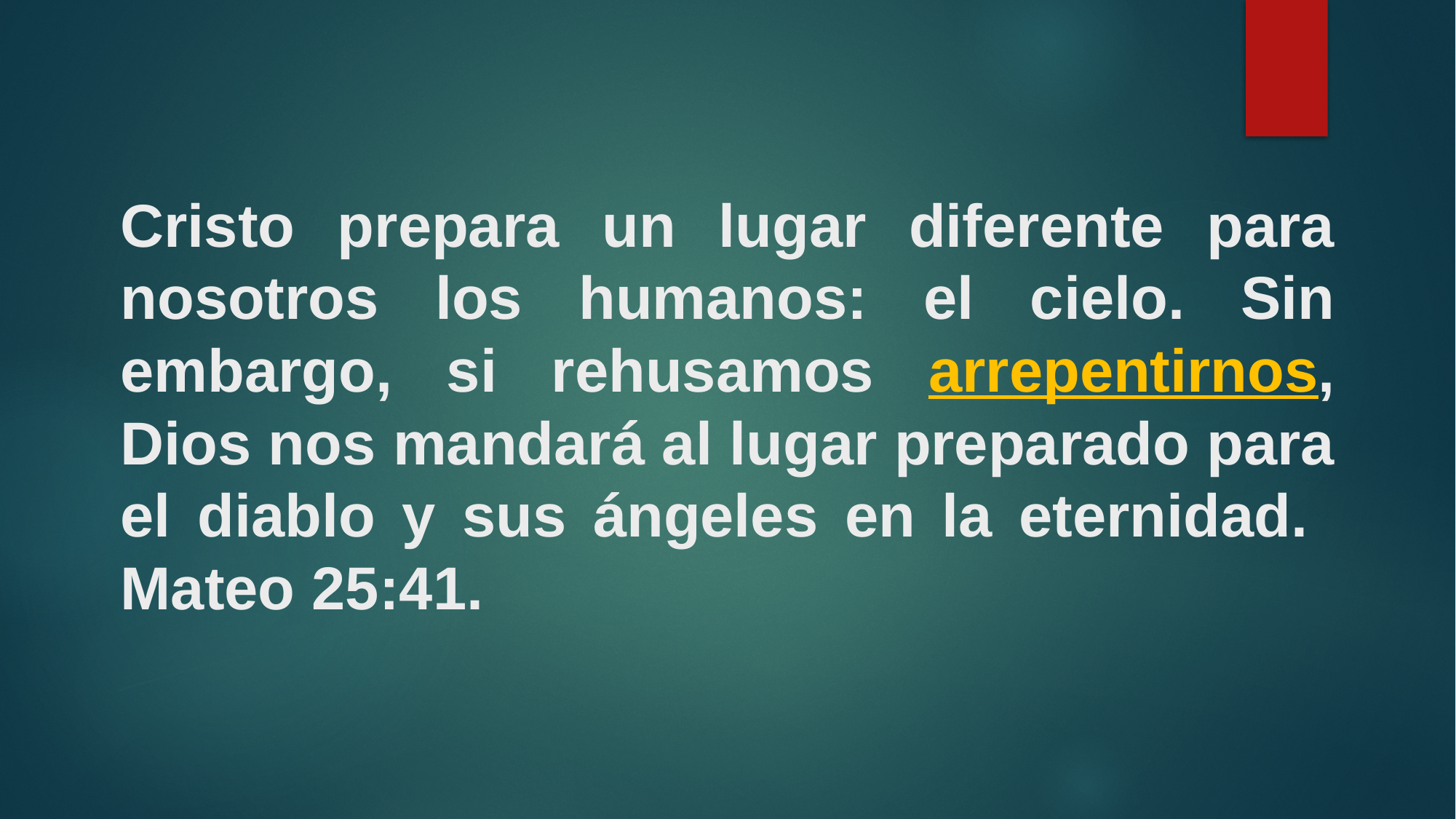

# Cristo prepara un lugar diferente para nosotros los humanos: el cielo. Sin embargo, si rehusamos arrepentirnos, Dios nos mandará al lugar preparado para el diablo y sus ángeles en la eternidad. Mateo 25:41.